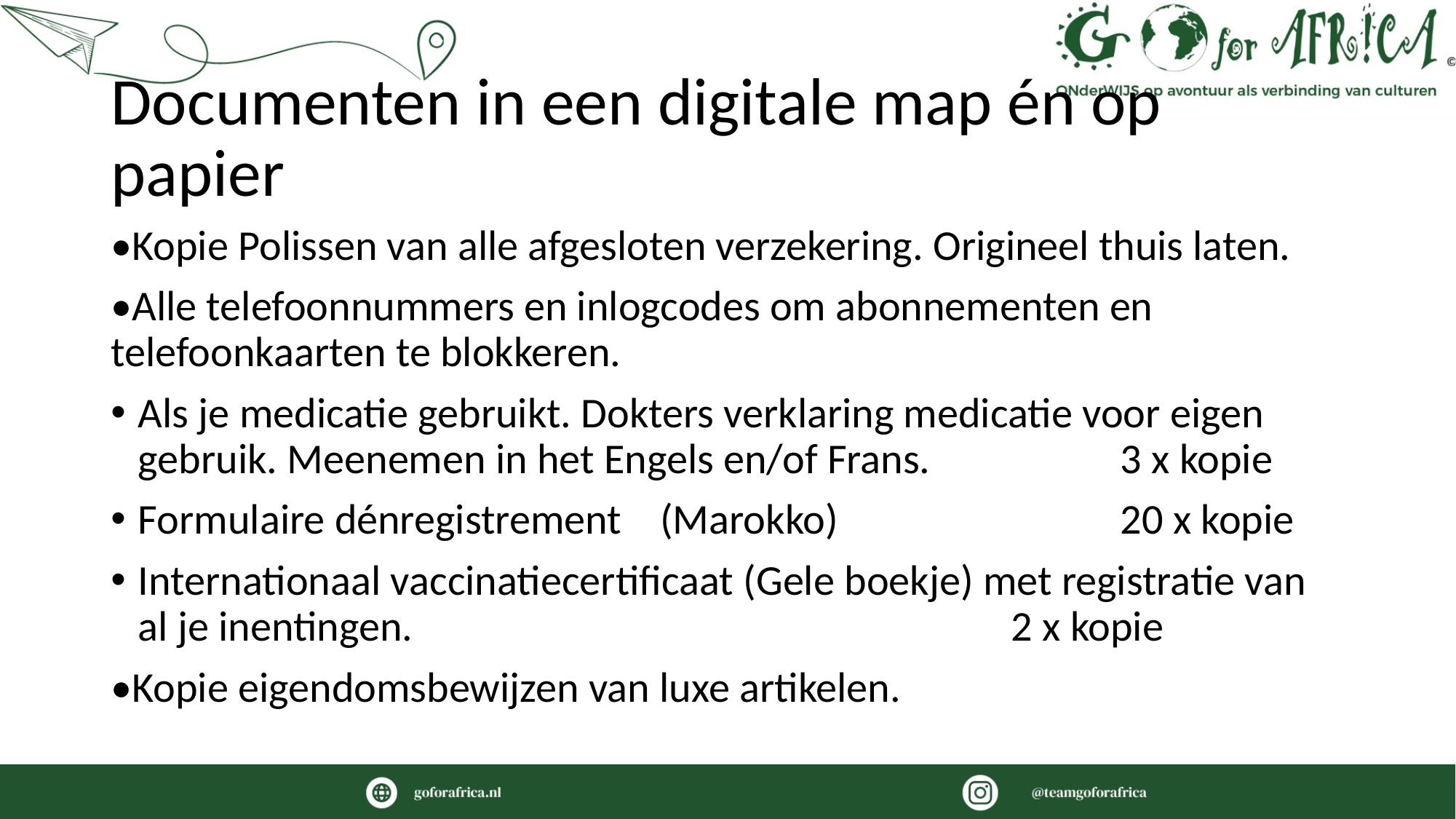

# Documenten in een digitale map én op papier
•Kopie Polissen van alle afgesloten verzekering. Origineel thuis laten.
•Alle telefoonnummers en inlogcodes om abonnementen en          	telefoonkaarten te blokkeren.
Als je medicatie gebruikt. Dokters verklaring medicatie voor eigen gebruik. Meenemen in het Engels en/of Frans.  		3 x kopie
Formulaire dénregistrement    (Marokko)			20 x kopie
Internationaal vaccinatiecertificaat (Gele boekje) met registratie van al je inentingen.   						2 x kopie
•Kopie eigendomsbewijzen van luxe artikelen.